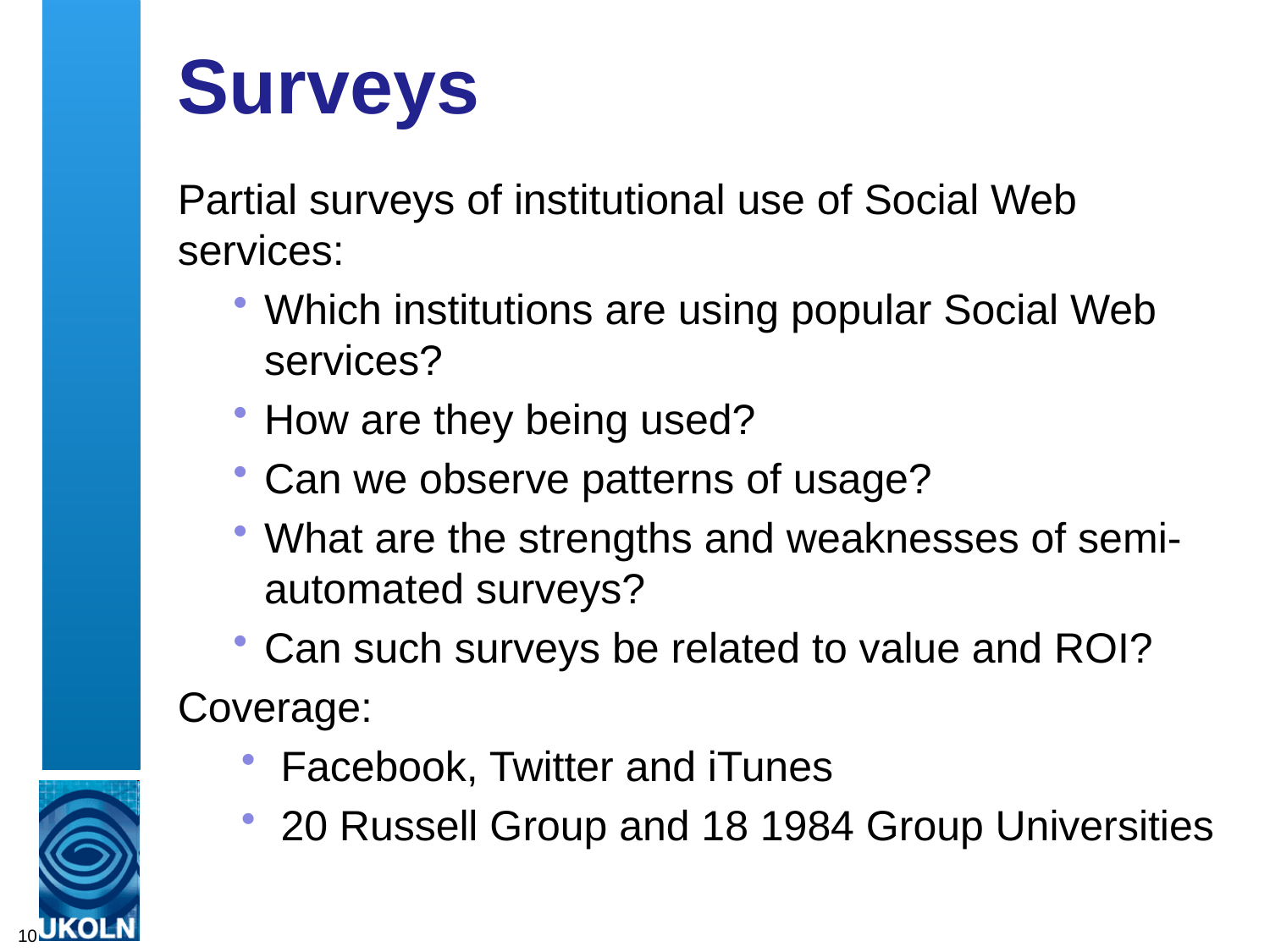

# Surveys
Partial surveys of institutional use of Social Web services:
Which institutions are using popular Social Web services?
How are they being used?
Can we observe patterns of usage?
What are the strengths and weaknesses of semi-automated surveys?
Can such surveys be related to value and ROI?
Coverage:
Facebook, Twitter and iTunes
20 Russell Group and 18 1984 Group Universities
10